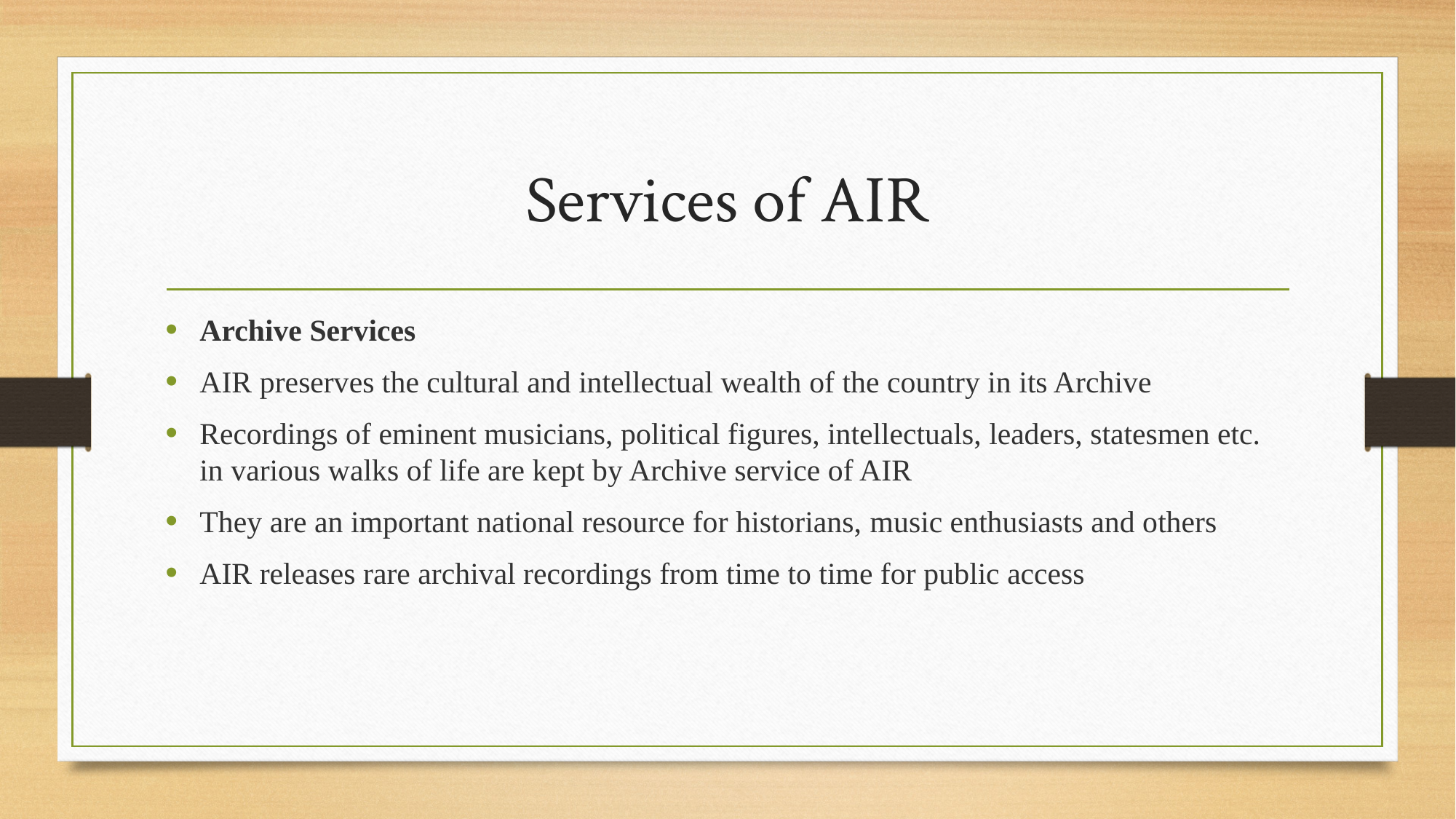

# Services of AIR
Archive Services
AIR preserves the cultural and intellectual wealth of the country in its Archive
Recordings of eminent musicians, political figures, intellectuals, leaders, statesmen etc. in various walks of life are kept by Archive service of AIR
They are an important national resource for historians, music enthusiasts and others
AIR releases rare archival recordings from time to time for public access